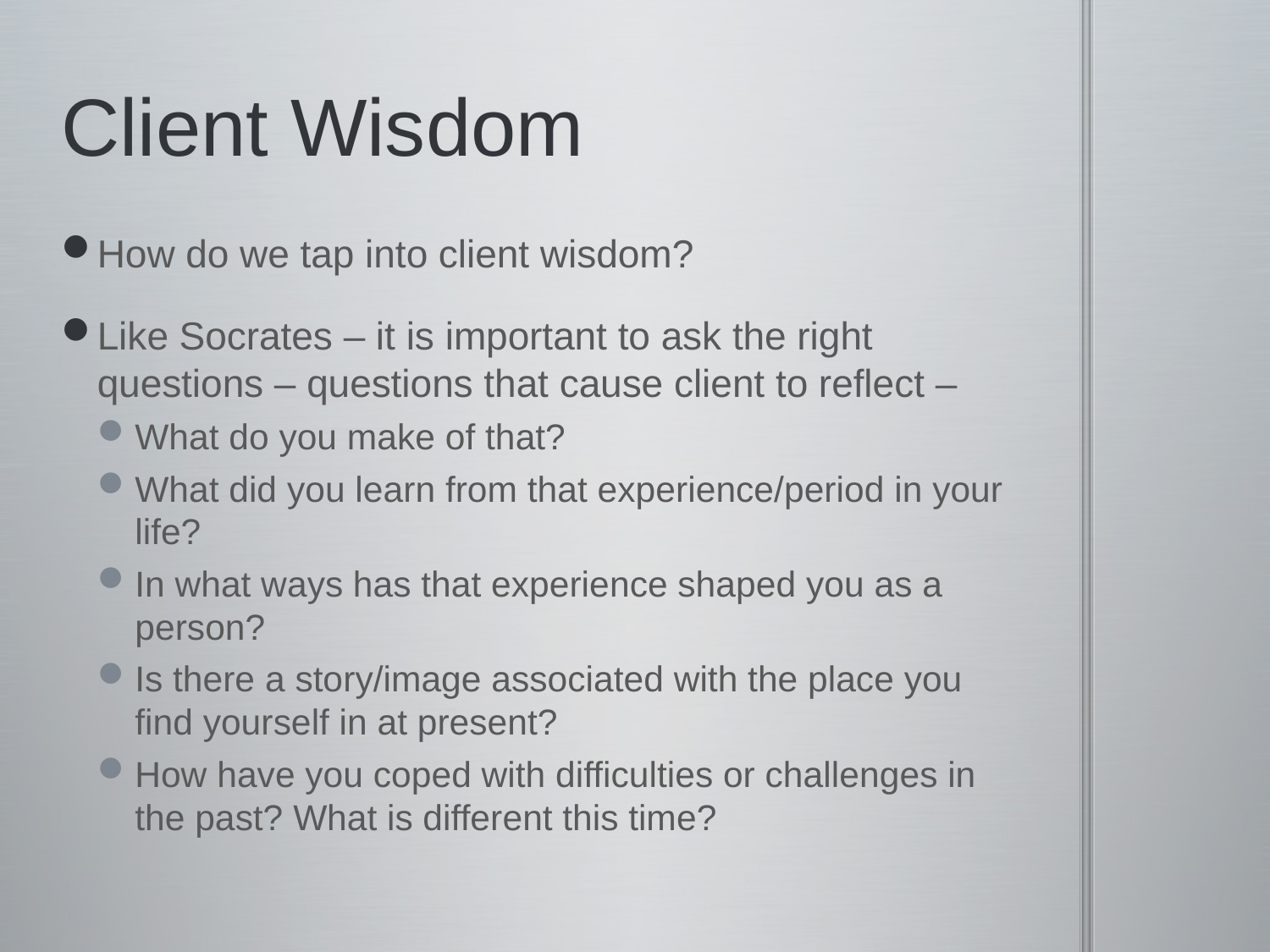

# Client Wisdom
How do we tap into client wisdom?
Like Socrates – it is important to ask the right questions – questions that cause client to reflect –
What do you make of that?
What did you learn from that experience/period in your life?
In what ways has that experience shaped you as a person?
Is there a story/image associated with the place you find yourself in at present?
How have you coped with difficulties or challenges in the past? What is different this time?